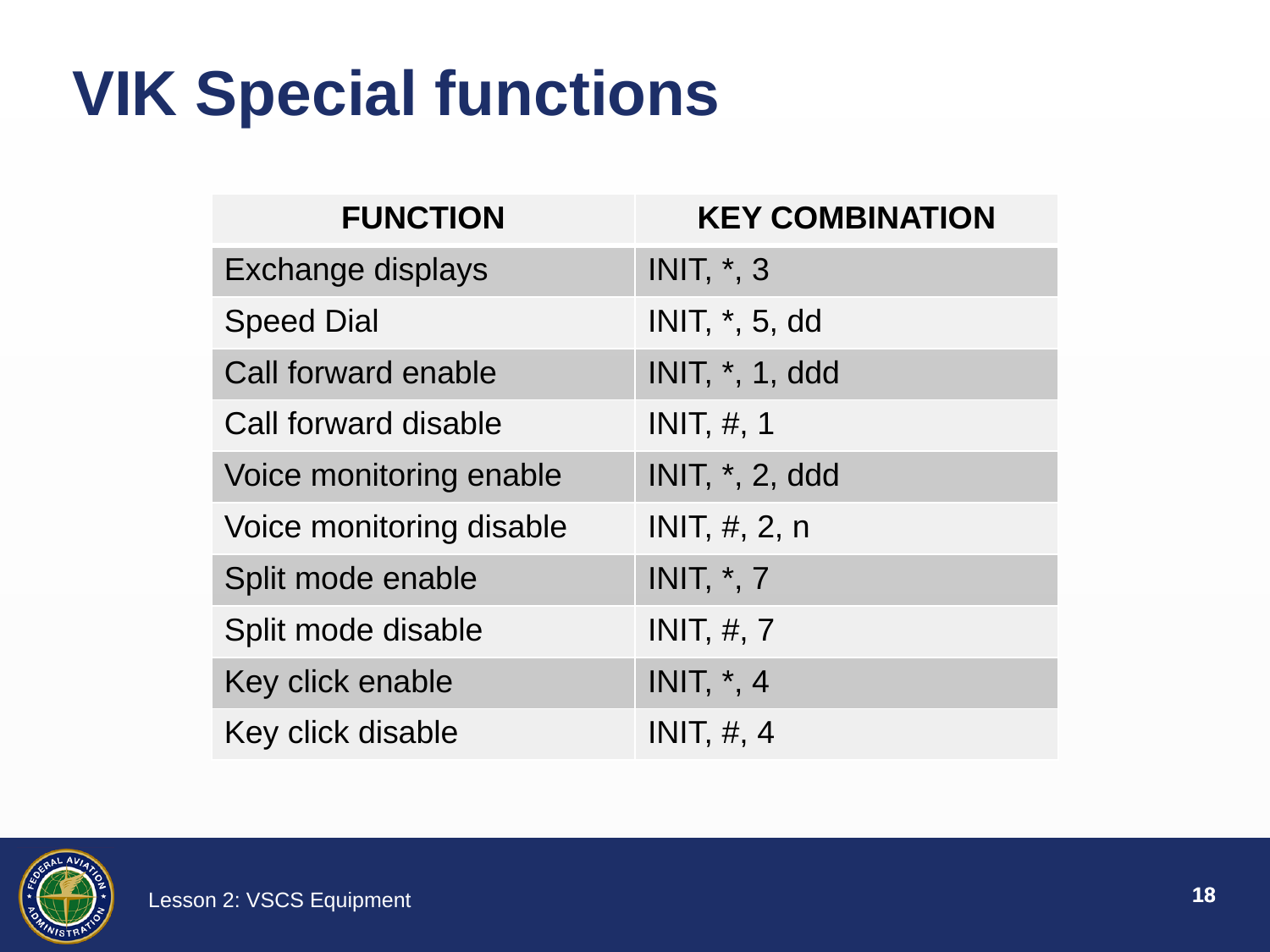

# VIK Special functions
| FUNCTION | KEY COMBINATION |
| --- | --- |
| Exchange displays | INIT, \*, 3 |
| Speed Dial | INIT, \*, 5, dd |
| Call forward enable | INIT, \*, 1, ddd |
| Call forward disable | INIT, #, 1 |
| Voice monitoring enable | INIT, \*, 2, ddd |
| Voice monitoring disable | INIT, #, 2, n |
| Split mode enable | INIT, \*, 7 |
| Split mode disable | INIT, #, 7 |
| Key click enable | INIT, \*, 4 |
| Key click disable | INIT, #, 4 |